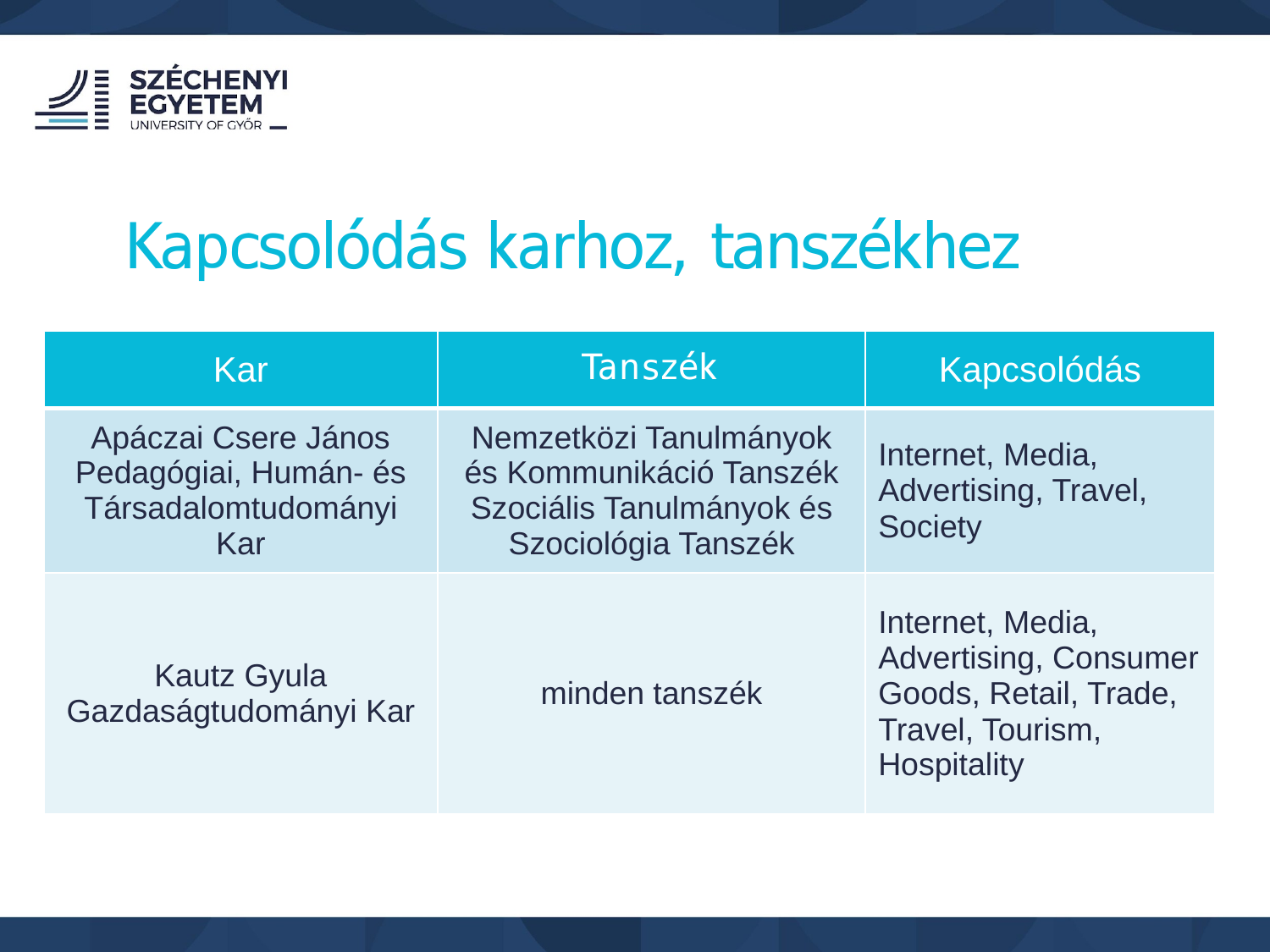

Kapcsolódás karhoz, tanszékhez
| Kar | Tanszék | Kapcsolódás |
| --- | --- | --- |
| Apáczai Csere János Pedagógiai, Humán- és Társadalomtudományi Kar | Nemzetközi Tanulmányok és Kommunikáció Tanszék Szociális Tanulmányok és Szociológia Tanszék | Internet, Media, Advertising, Travel, Society |
| Kautz Gyula Gazdaságtudományi Kar | minden tanszék | Internet, Media, Advertising, Consumer Goods, Retail, Trade, Travel, Tourism, Hospitality |